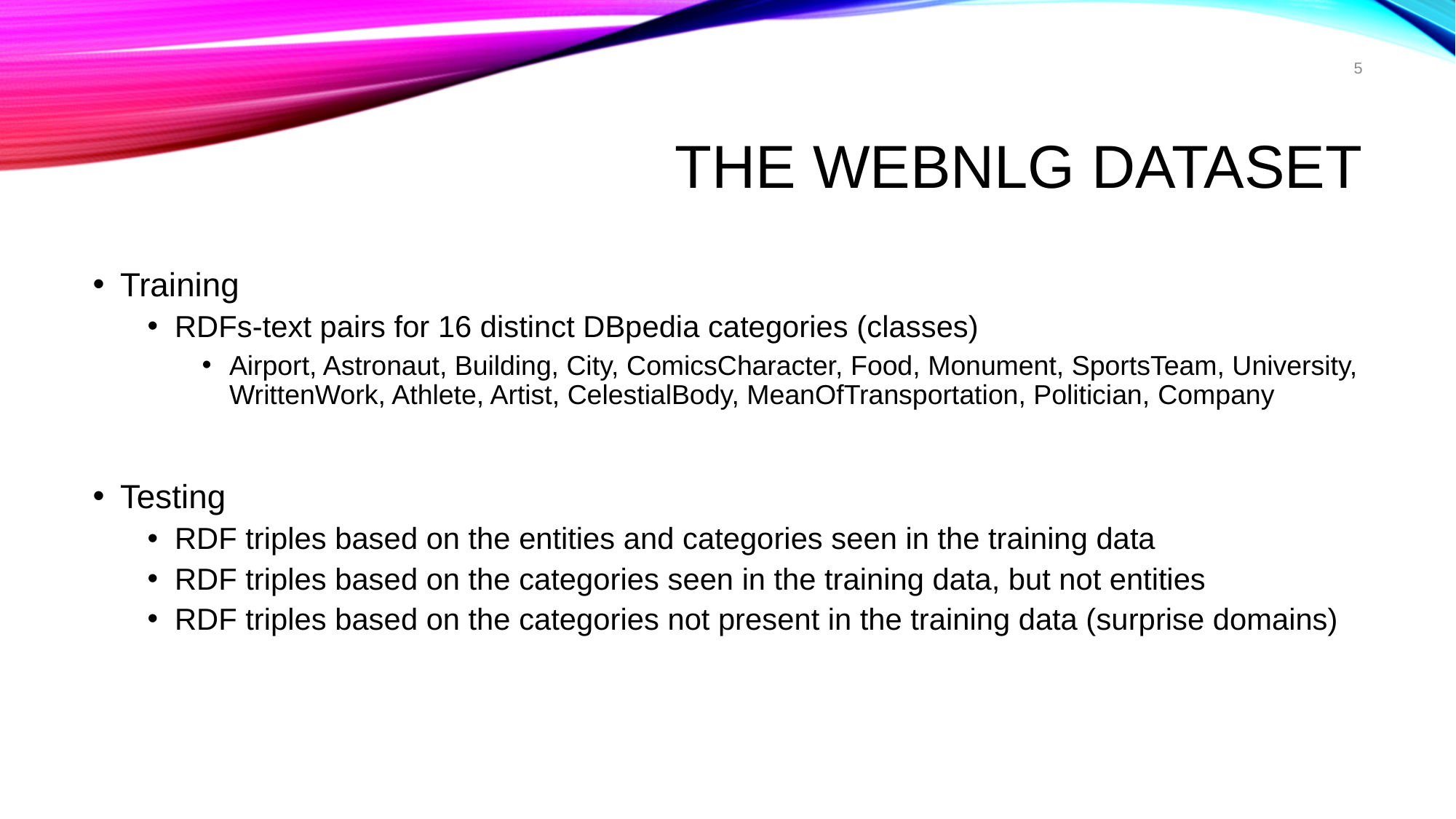

5
# The WebNLG Dataset
Training
RDFs-text pairs for 16 distinct DBpedia categories (classes)
Airport, Astronaut, Building, City, ComicsCharacter, Food, Monument, SportsTeam, University, WrittenWork, Athlete, Artist, CelestialBody, MeanOfTransportation, Politician, Company

Testing
RDF triples based on the entities and categories seen in the training data
RDF triples based on the categories seen in the training data, but not entities
RDF triples based on the categories not present in the training data (surprise domains)